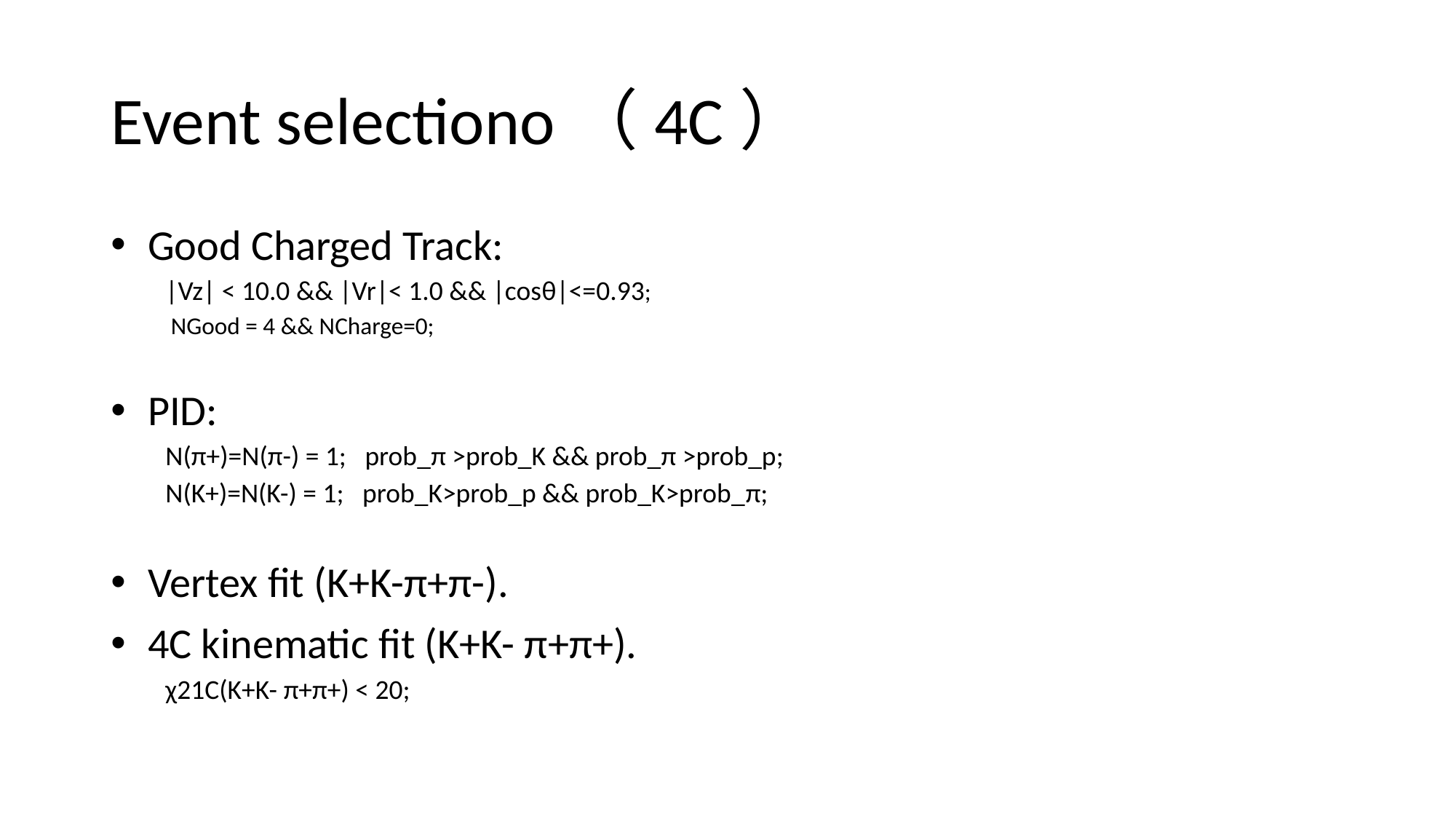

# Event selectiono（4C）
 Good Charged Track:
|Vz| < 10.0 && |Vr|< 1.0 && |cosθ|<=0.93;
 NGood = 4 && NCharge=0;

 PID:
N(π+)=N(π-) = 1;   prob_π >prob_K && prob_π >prob_p;
N(K+)=N(K-) = 1;   prob_K>prob_p && prob_K>prob_π;

 Vertex fit (K+K-π+π-).
 4C kinematic fit (K+K- π+π+).
χ21C(K+K- π+π+) < 20;